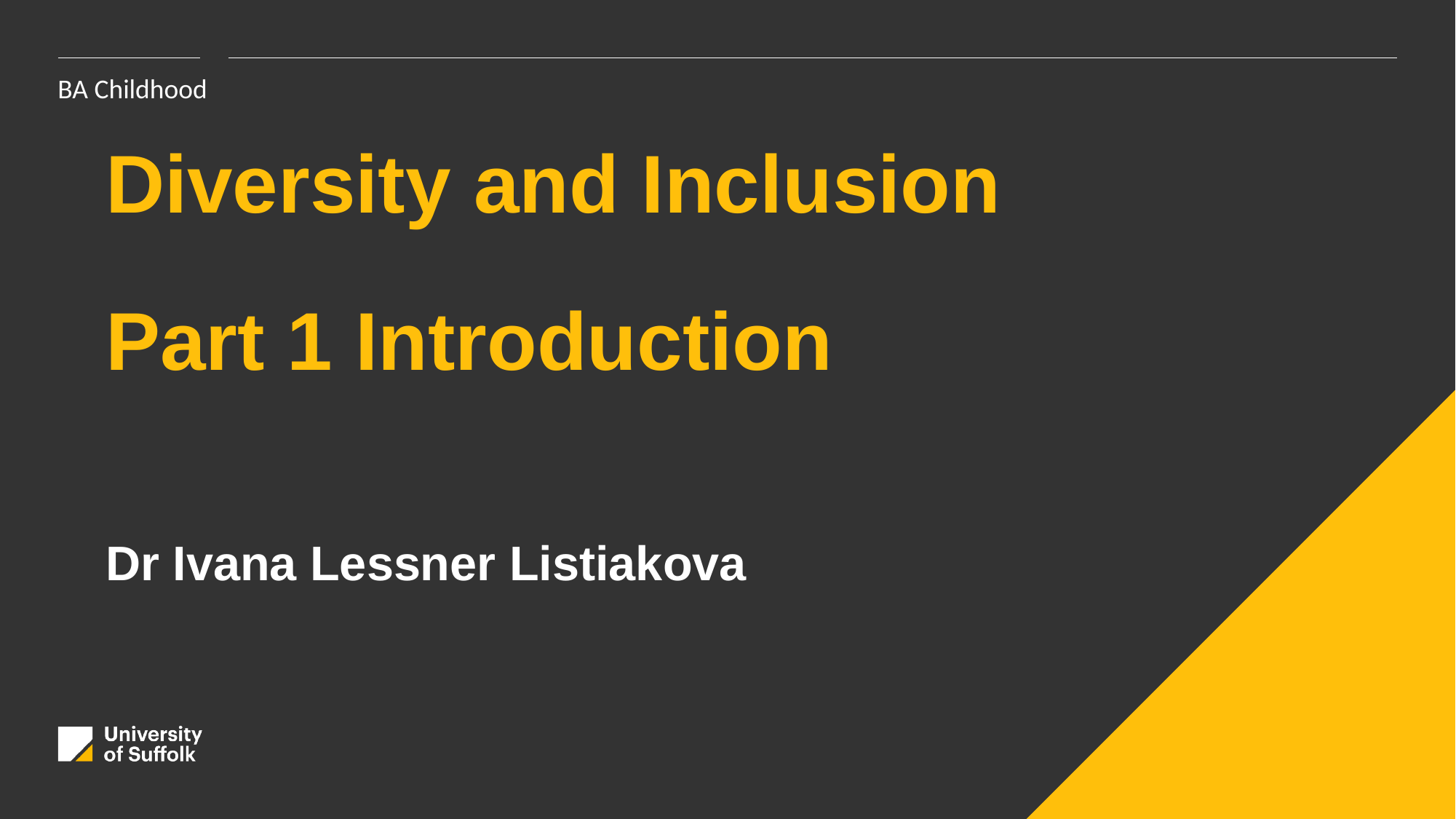

BA Childhood
# Diversity and Inclusion Part 1 Introduction Dr Ivana Lessner Listiakova